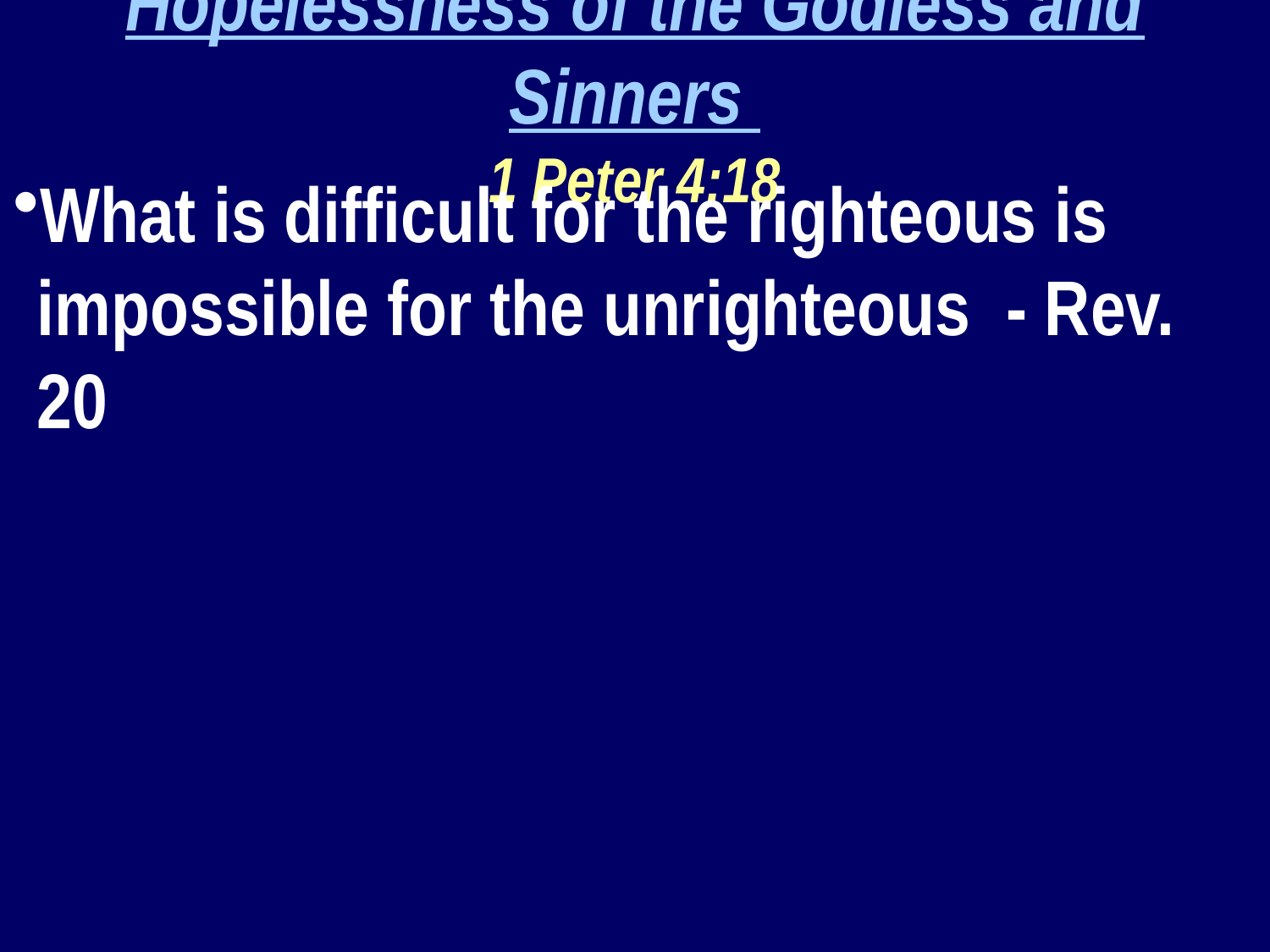

Hopelessness of the Godless and Sinners
1 Peter 4:18
What is difficult for the righteous is impossible for the unrighteous  - Rev. 20